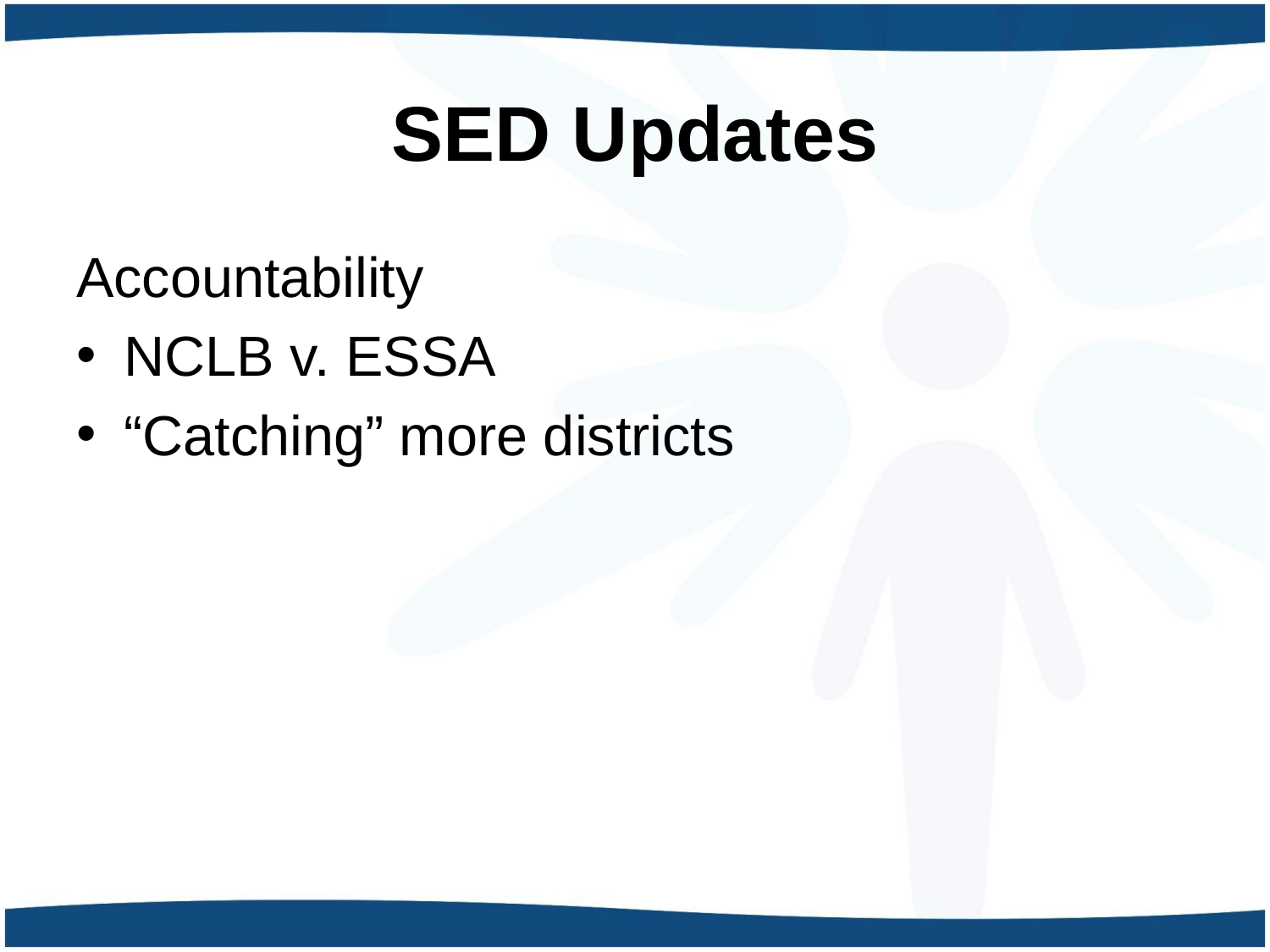

# SED Updates
Accountability
NCLB v. ESSA
“Catching” more districts